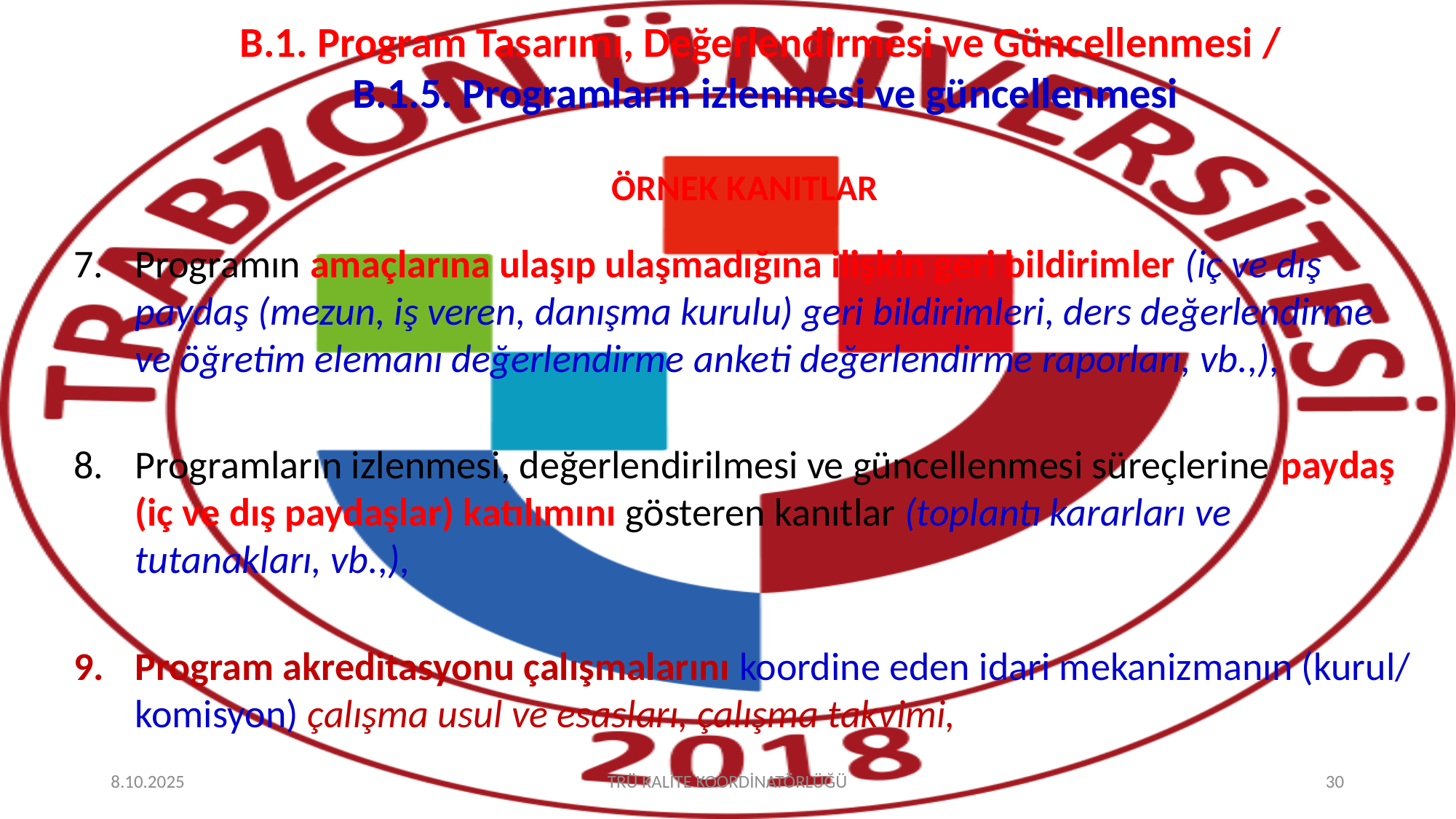

# B.1. Program Tasarımı, Değerlendirmesi ve Güncellenmesi / B.1.5. Programların izlenmesi ve güncellenmesi
ÖRNEK KANITLAR

Programın amaçlarına ulaşıp ulaşmadığına ilişkin geri bildirimler (iç ve dış paydaş (mezun, iş veren, danışma kurulu) geri bildirimleri, ders değerlendirme ve öğretim elemanı değerlendirme anketi değerlendirme raporları, vb.,),

Programların izlenmesi, değerlendirilmesi ve güncellenmesi süreçlerine paydaş (iç ve dış paydaşlar) katılımını gösteren kanıtlar (toplantı kararları ve tutanakları, vb.,),

Program akreditasyonu çalışmalarını koordine eden idari mekanizmanın (kurul/ komisyon) çalışma usul ve esasları, çalışma takvimi,
8.10.2025
TRÜ KALİTE KOORDİNATÖRLÜĞÜ
30